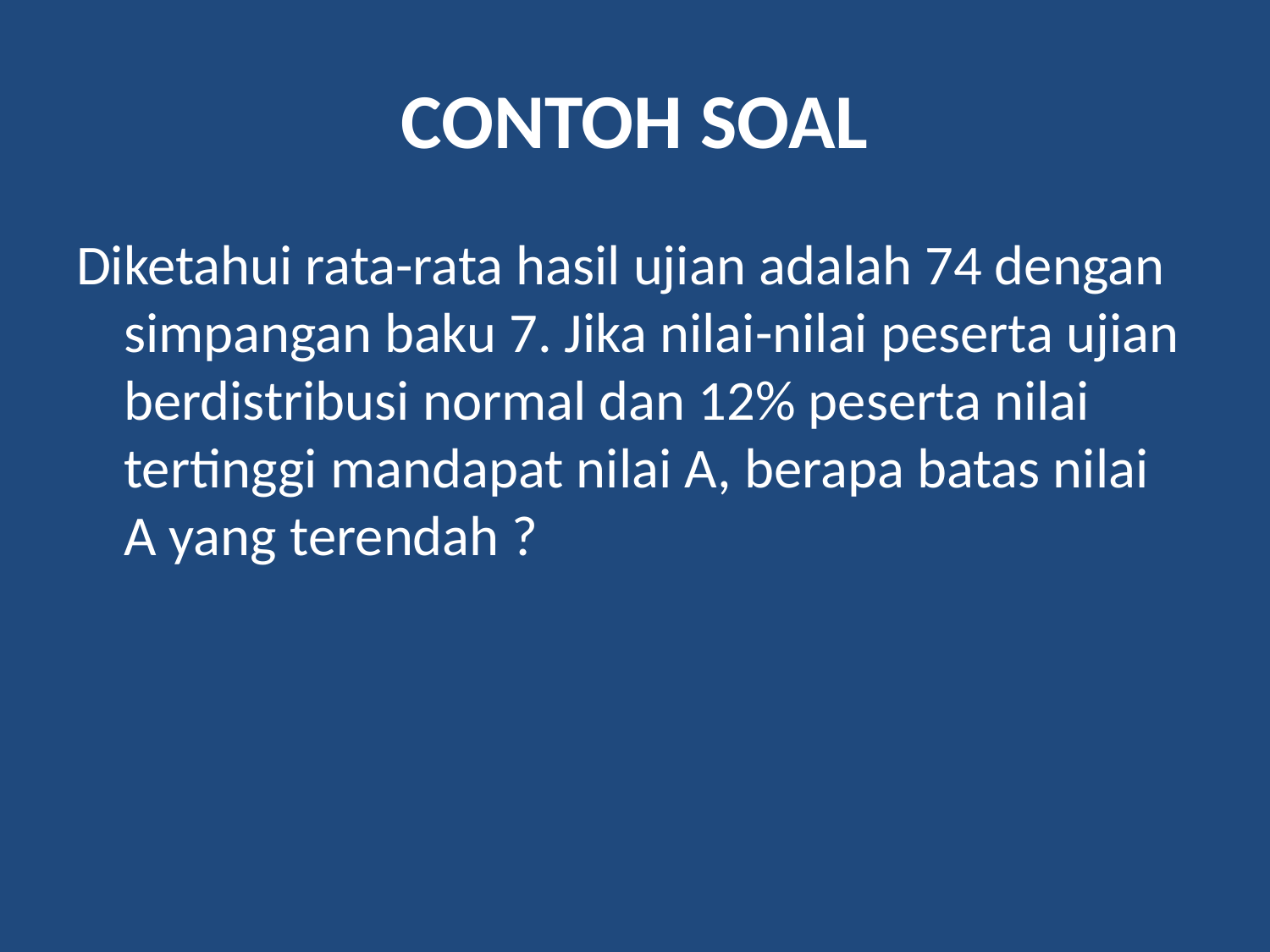

# CONTOH SOAL
Diketahui rata-rata hasil ujian adalah 74 dengan simpangan baku 7. Jika nilai-nilai peserta ujian berdistribusi normal dan 12% peserta nilai tertinggi mandapat nilai A, berapa batas nilai A yang terendah ?